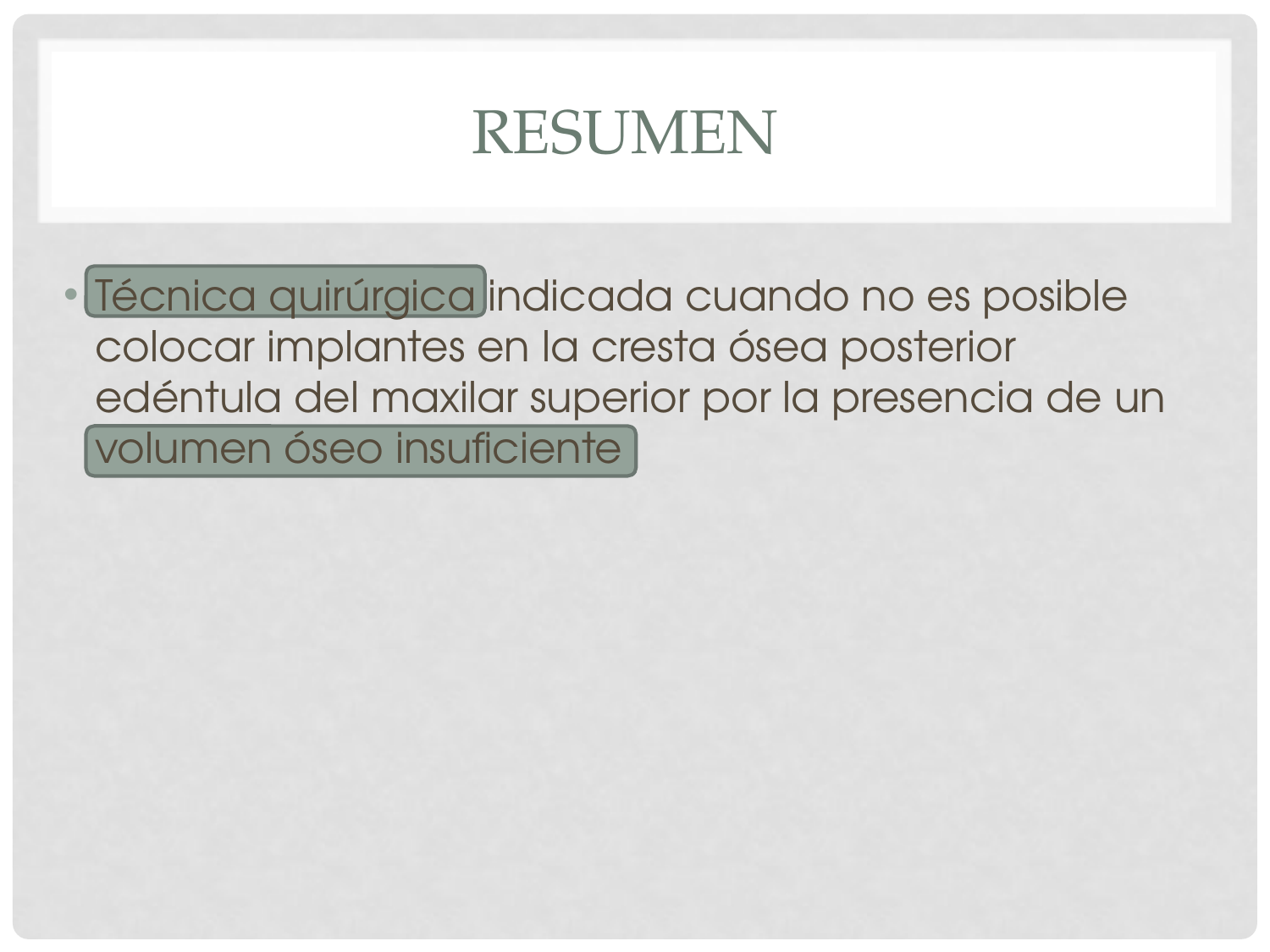

# Resumen
Técnica quirúrgica indicada cuando no es posible colocar implantes en la cresta ósea posterior edéntula del maxilar superior por la presencia de un volumen óseo insuficiente